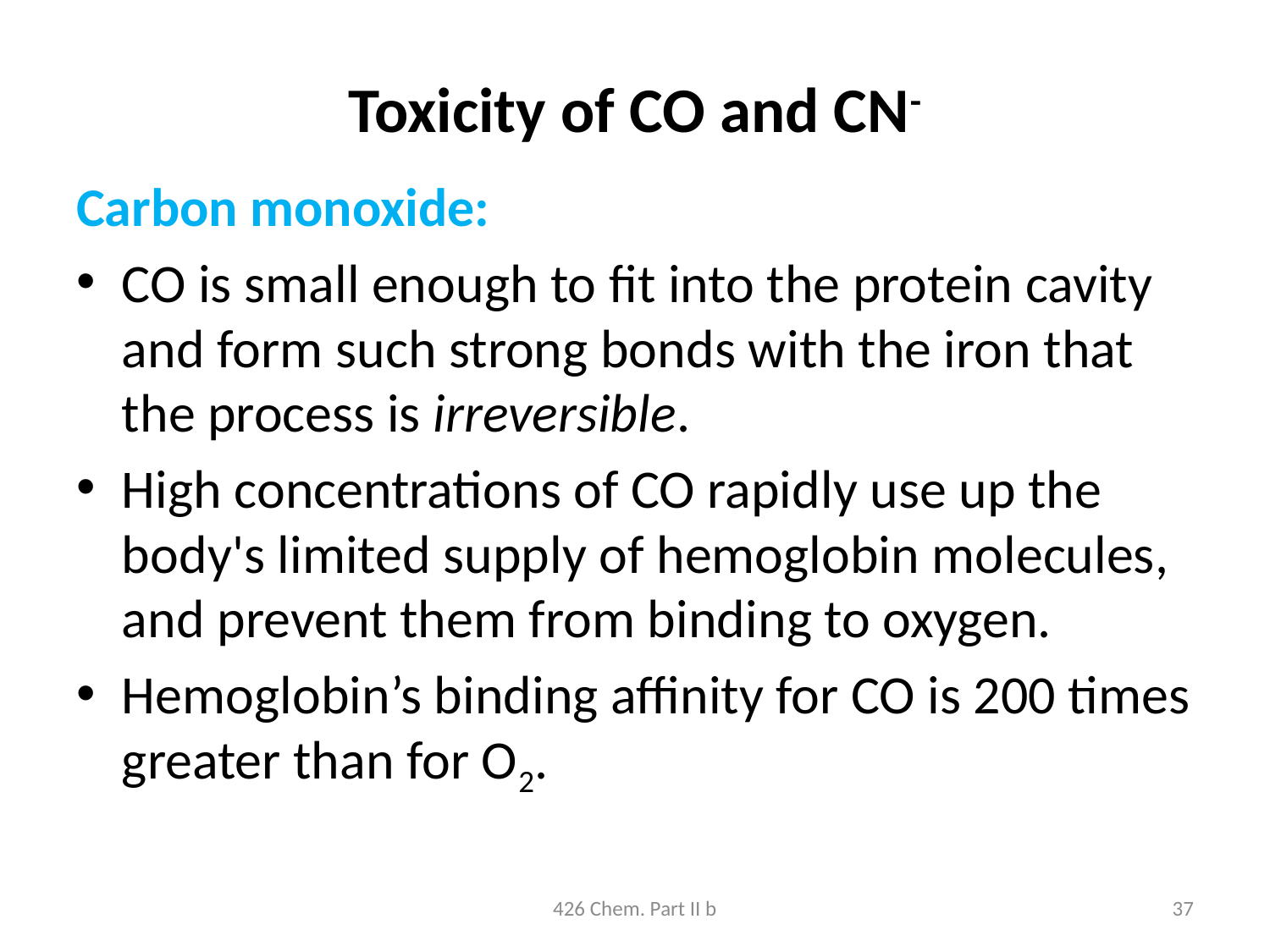

# Toxicity of CO and CN-
Carbon monoxide:
CO is small enough to fit into the protein cavity and form such strong bonds with the iron that the process is irreversible.
High concentrations of CO rapidly use up the body's limited supply of hemoglobin molecules, and prevent them from binding to oxygen.
Hemoglobin’s binding affinity for CO is 200 times greater than for O2.
426 Chem. Part II b
37